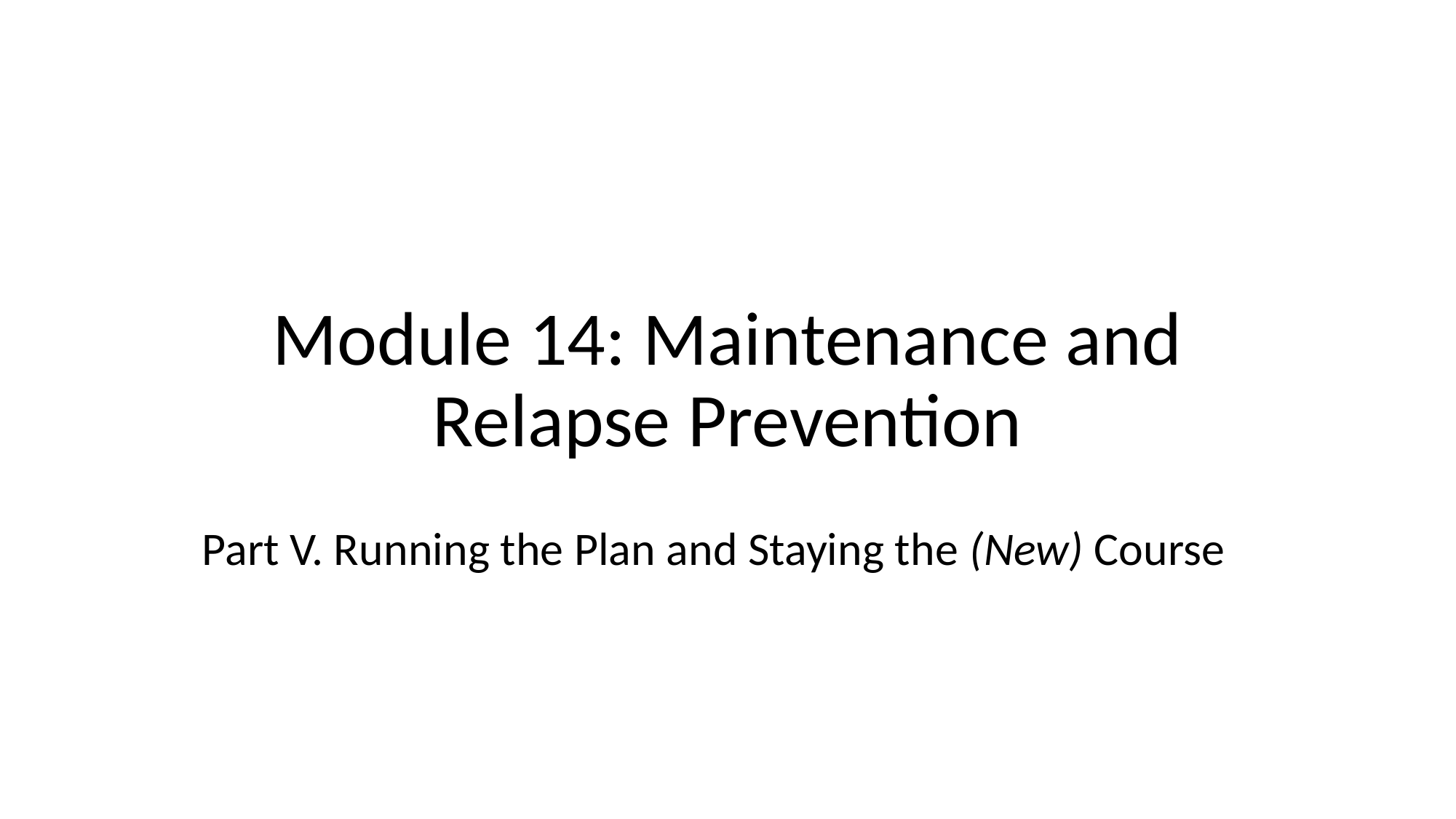

# Module 14: Maintenance and Relapse Prevention
Part V. Running the Plan and Staying the (New) Course